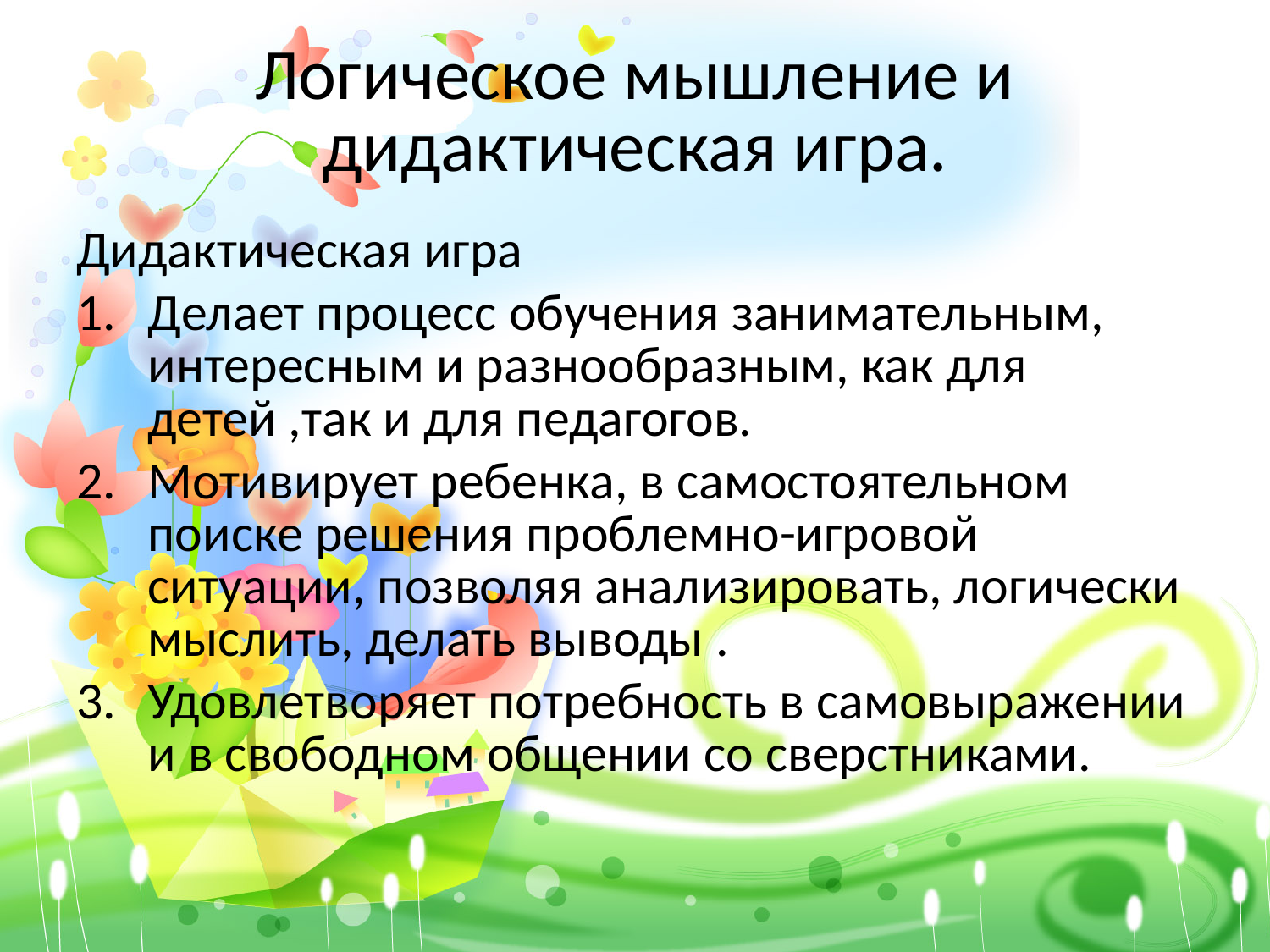

# Логическое мышление и дидактическая игра.
Дидактическая игра
Делает процесс обучения занимательным, интересным и разнообразным, как для детей ,так и для педагогов.
Мотивирует ребенка, в самостоятельном поиске решения проблемно-игровой ситуации, позволяя анализировать, логически мыслить, делать выводы .
Удовлетворяет потребность в самовыражении и в свободном общении со сверстниками.